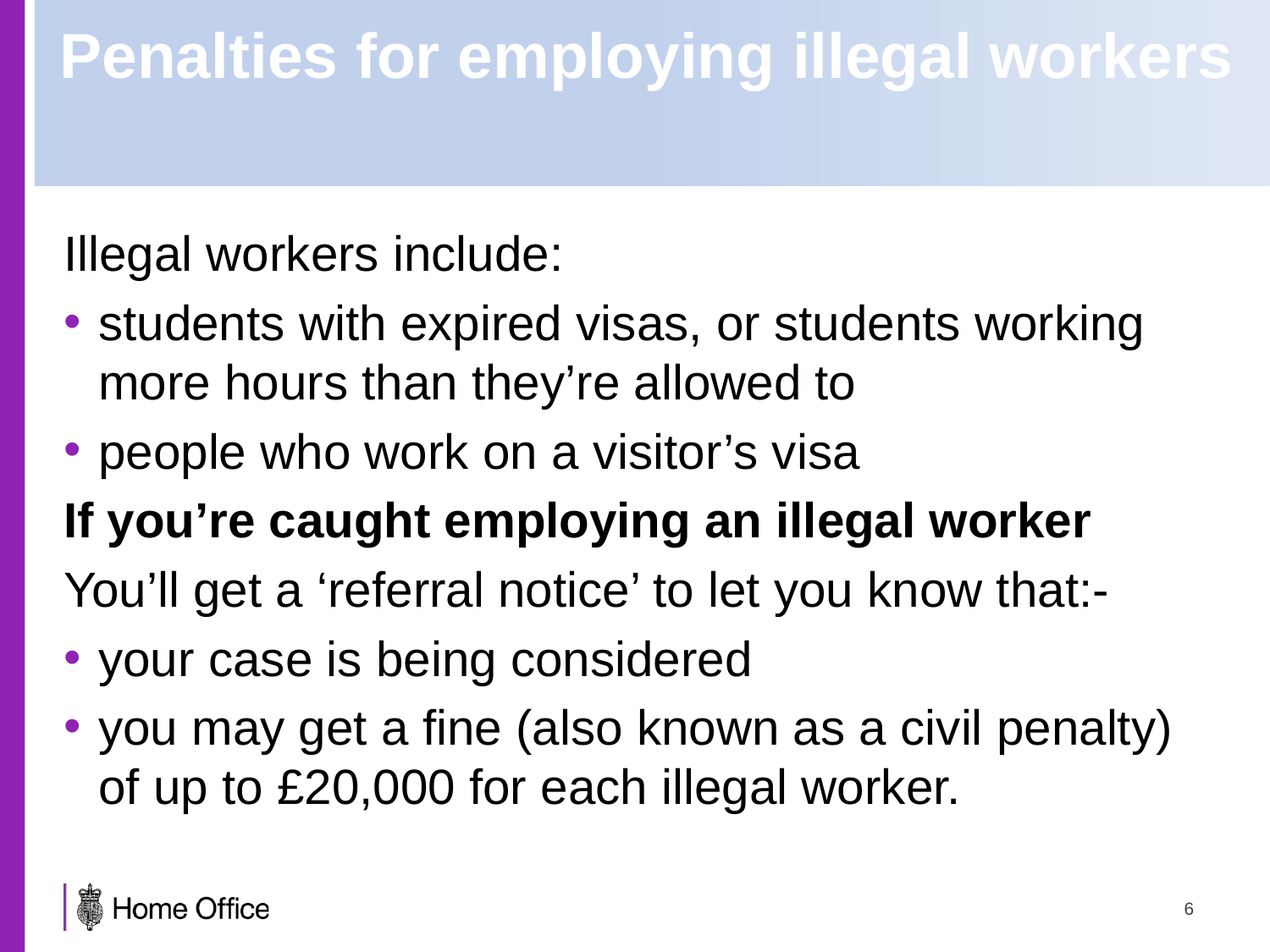

# Penalties for employing illegal workers
Illegal workers include:
students with expired visas, or students working more hours than they’re allowed to
people who work on a visitor’s visa
If you’re caught employing an illegal worker
You’ll get a ‘referral notice’ to let you know that:-
your case is being considered
you may get a fine (also known as a civil penalty) of up to £20,000 for each illegal worker.

6